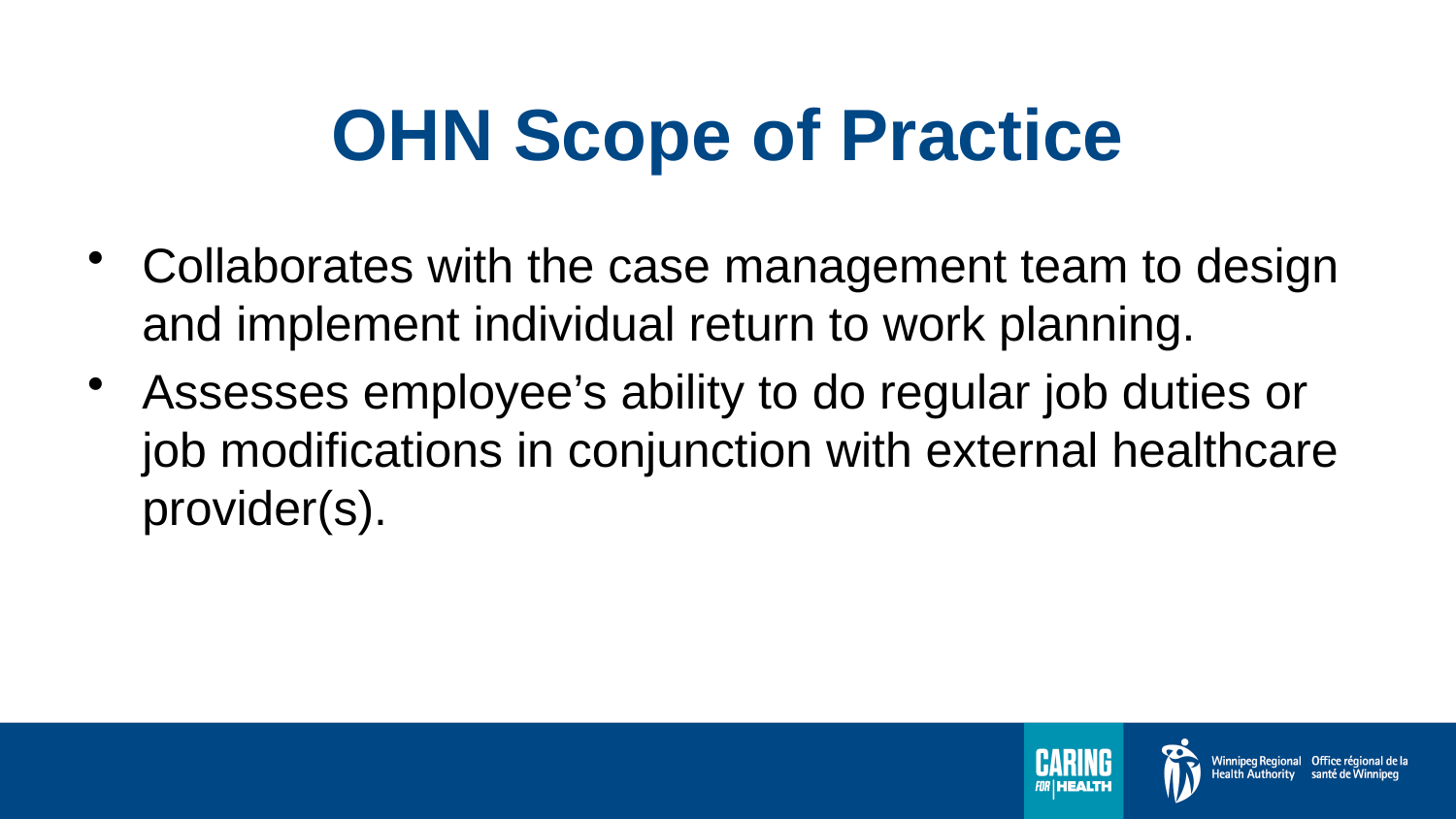

# OHN Scope of Practice
Collaborates with the case management team to design and implement individual return to work planning.
Assesses employee’s ability to do regular job duties or job modifications in conjunction with external healthcare provider(s).